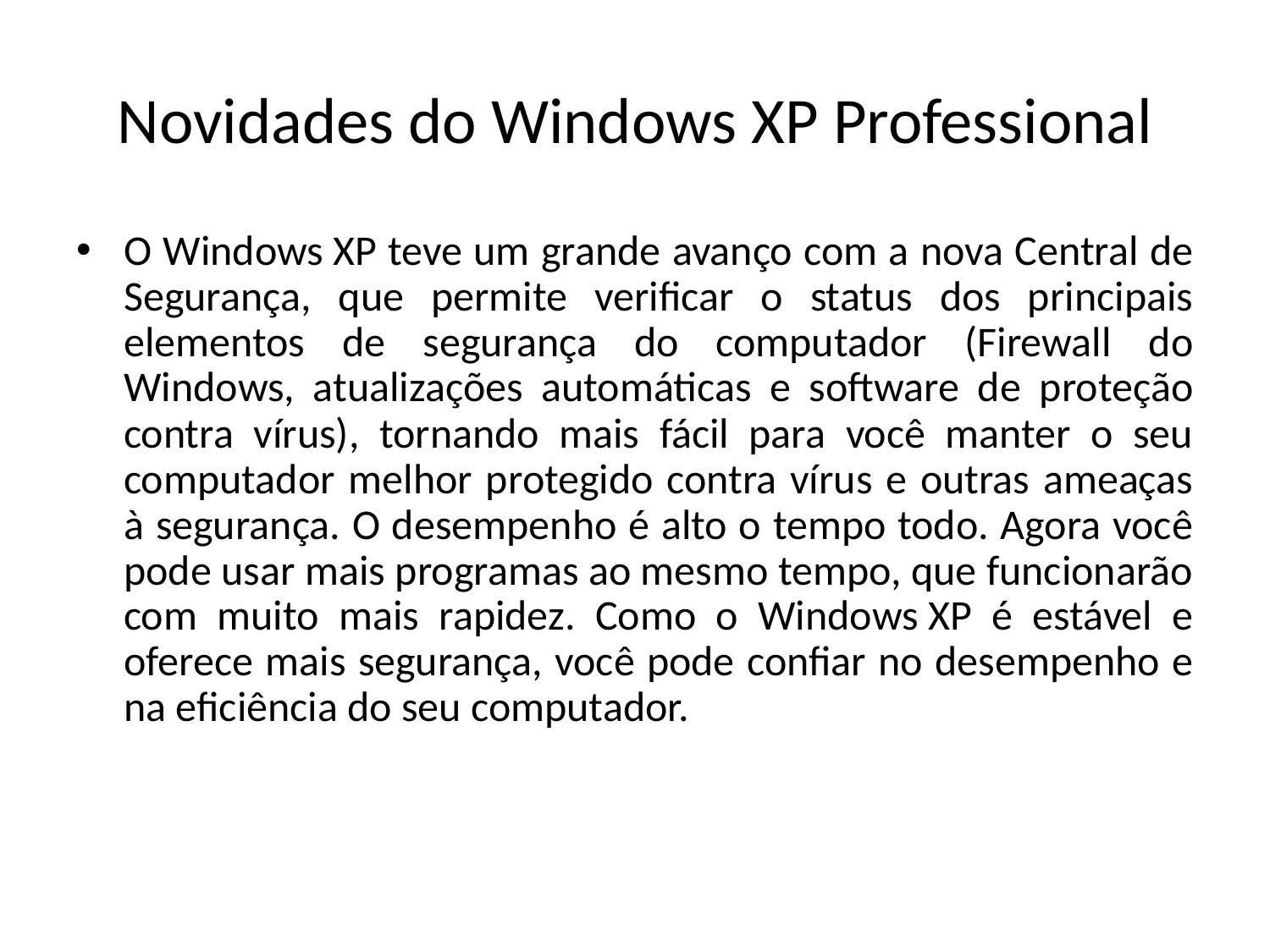

# Novidades do Windows XP Professional
O Windows XP teve um grande avanço com a nova Central de Segurança, que permite verificar o status dos principais elementos de segurança do computador (Firewall do Windows, atualizações automáticas e software de proteção contra vírus), tornando mais fácil para você manter o seu computador melhor protegido contra vírus e outras ameaças à segurança. O desempenho é alto o tempo todo. Agora você pode usar mais programas ao mesmo tempo, que funcionarão com muito mais rapidez. Como o Windows XP é estável e oferece mais segurança, você pode confiar no desempenho e na eficiência do seu computador.